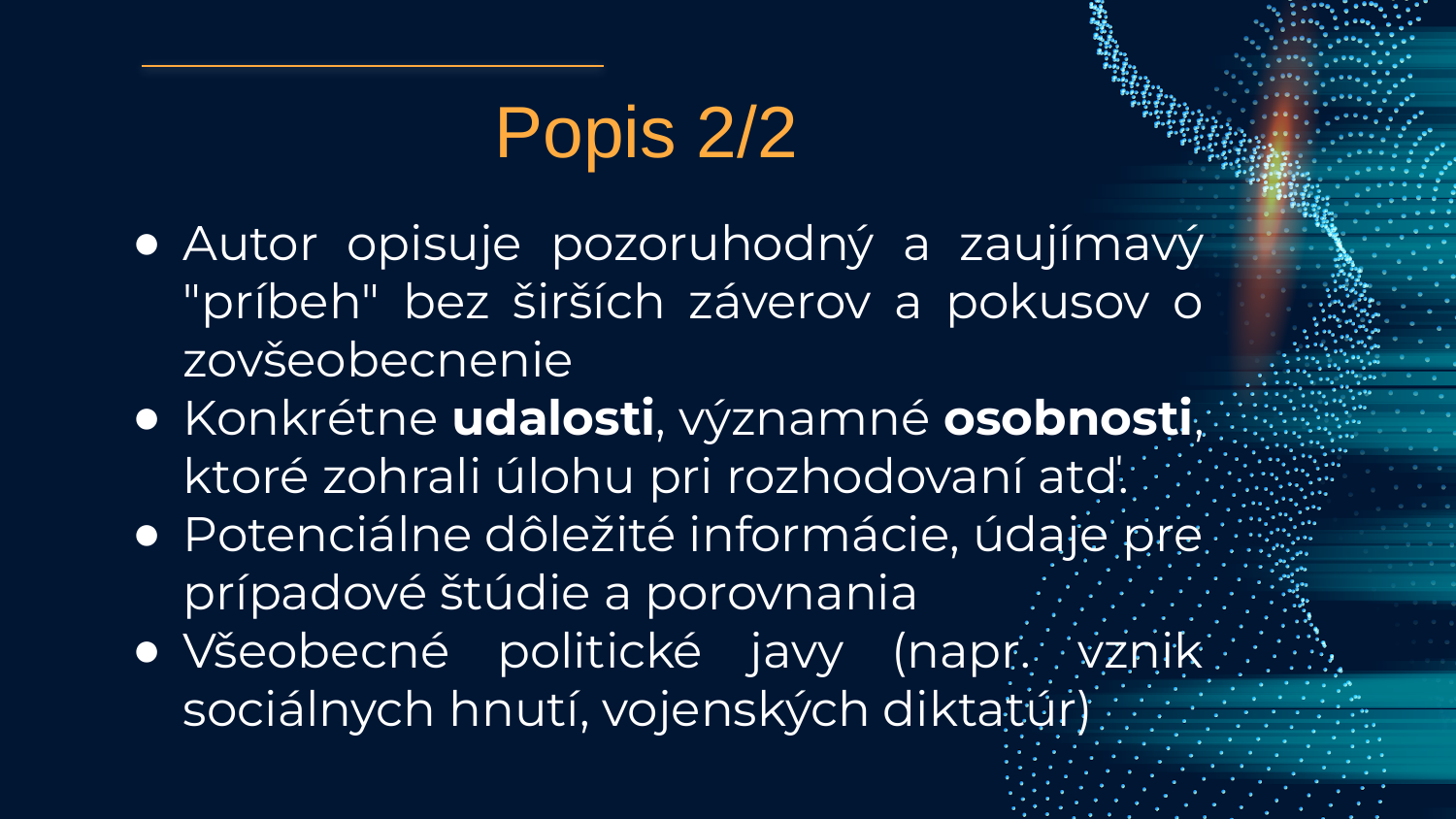

# Popis 2/2
Autor opisuje pozoruhodný a zaujímavý "príbeh" bez širších záverov a pokusov o zovšeobecnenie
Konkrétne udalosti, významné osobnosti, ktoré zohrali úlohu pri rozhodovaní atď.
Potenciálne dôležité informácie, údaje pre prípadové štúdie a porovnania
Všeobecné politické javy (napr. vznik sociálnych hnutí, vojenských diktatúr)